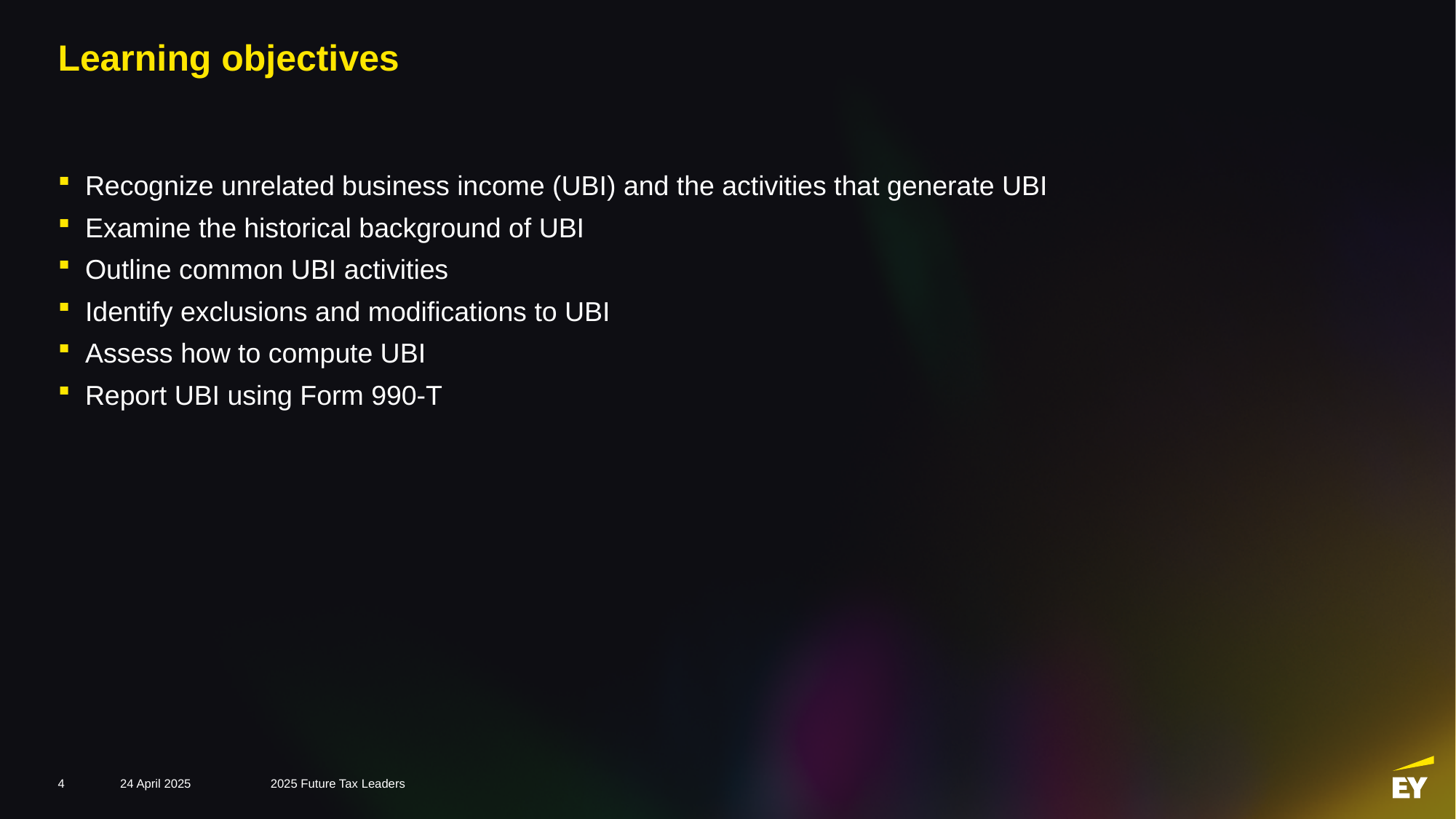

# Learning objectives
Recognize unrelated business income (UBI) and the activities that generate UBI
Examine the historical background of UBI
Outline common UBI activities
Identify exclusions and modifications to UBI
Assess how to compute UBI
Report UBI using Form 990-T